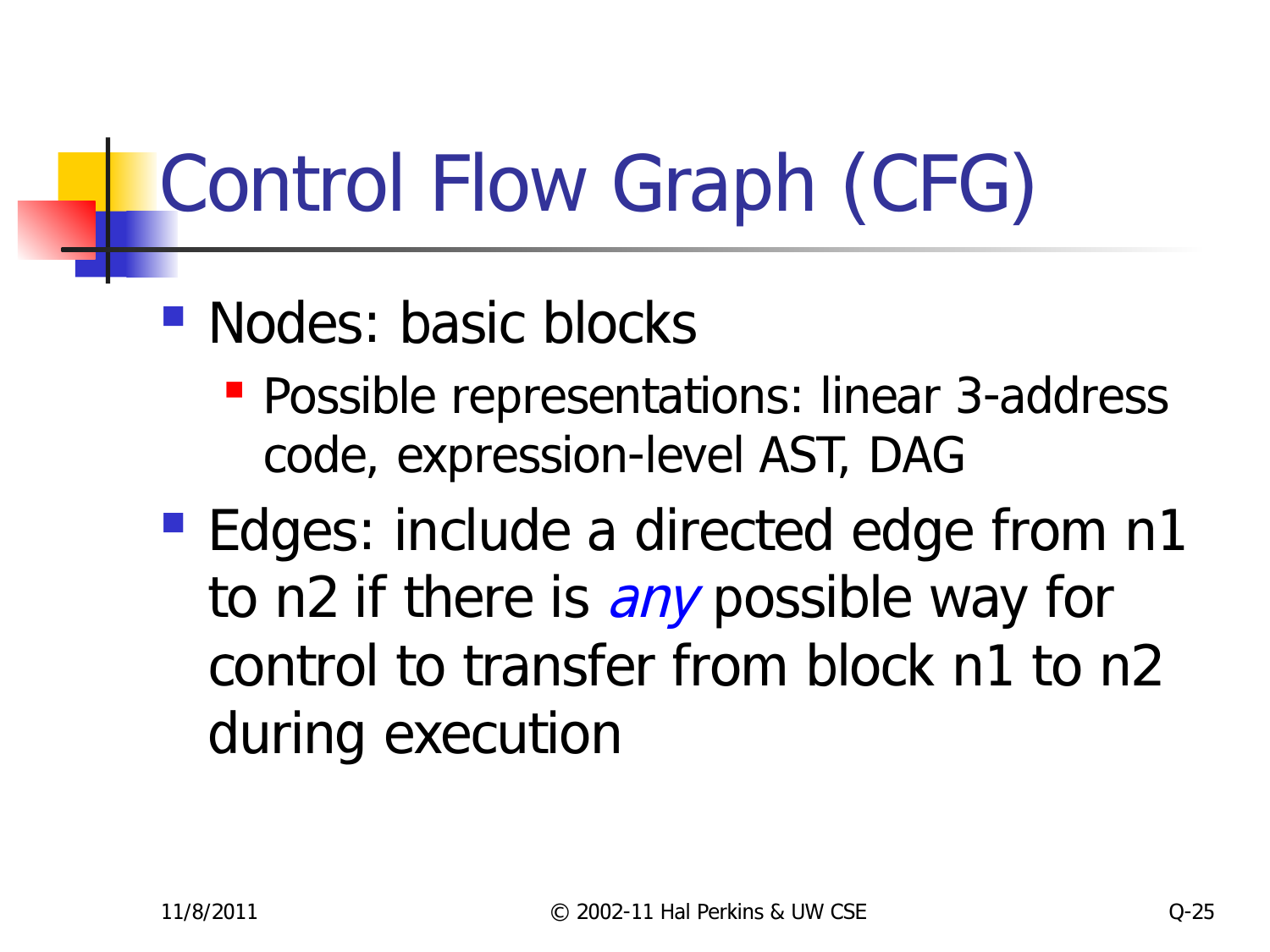

# Control Flow Graph (CFG)
Nodes: basic blocks
Possible representations: linear 3-address code, expression-level AST, DAG
Edges: include a directed edge from n1 to n2 if there is any possible way for control to transfer from block n1 to n2 during execution
11/8/2011
© 2002-11 Hal Perkins & UW CSE
Q-25